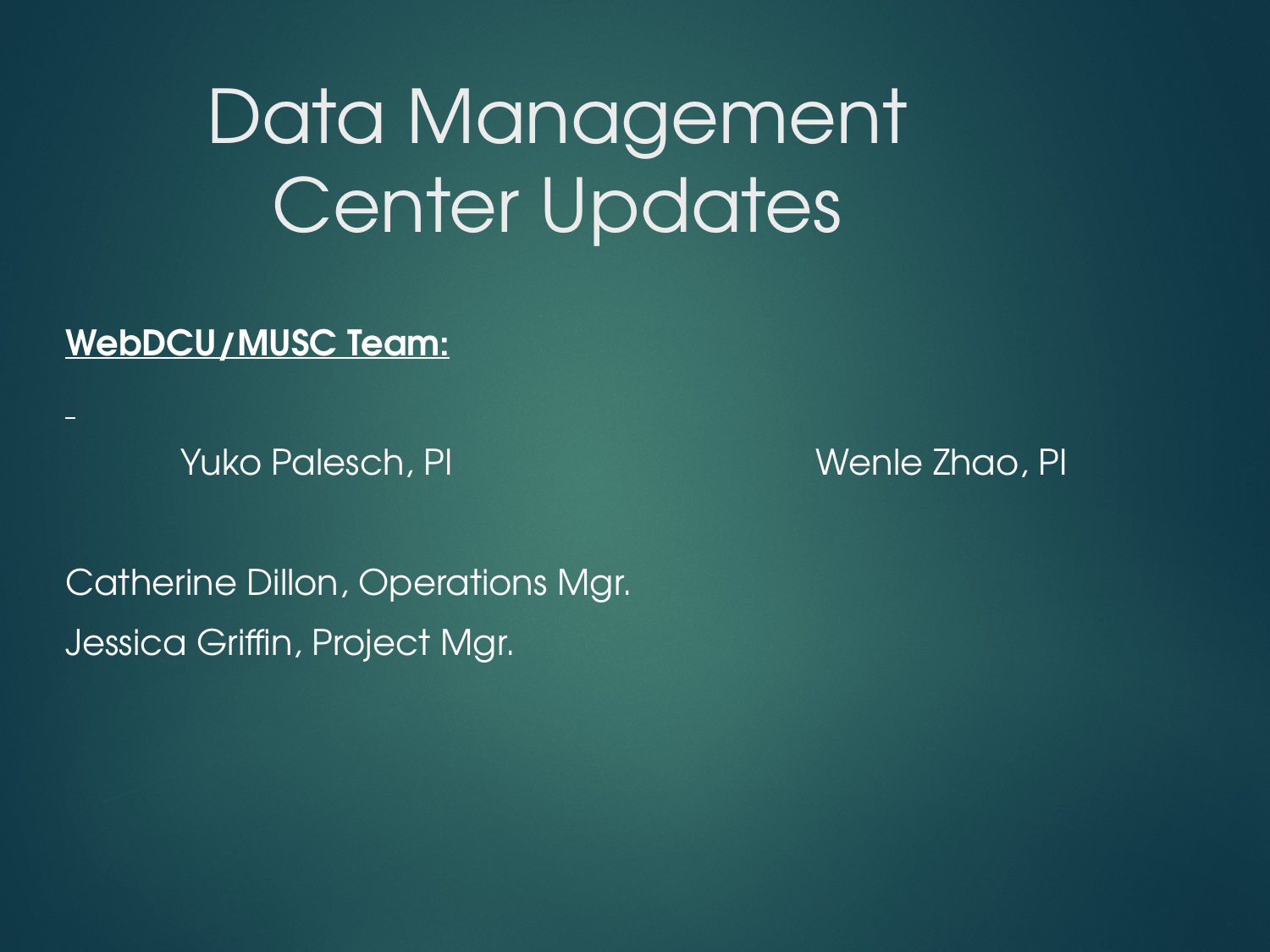

# Data Management Center Updates

WebDCU/MUSC Team:

Yuko Palesch, PI			Wenle Zhao, PI

Catherine Dillon, Operations Mgr.
Jessica Griffin, Project Mgr.